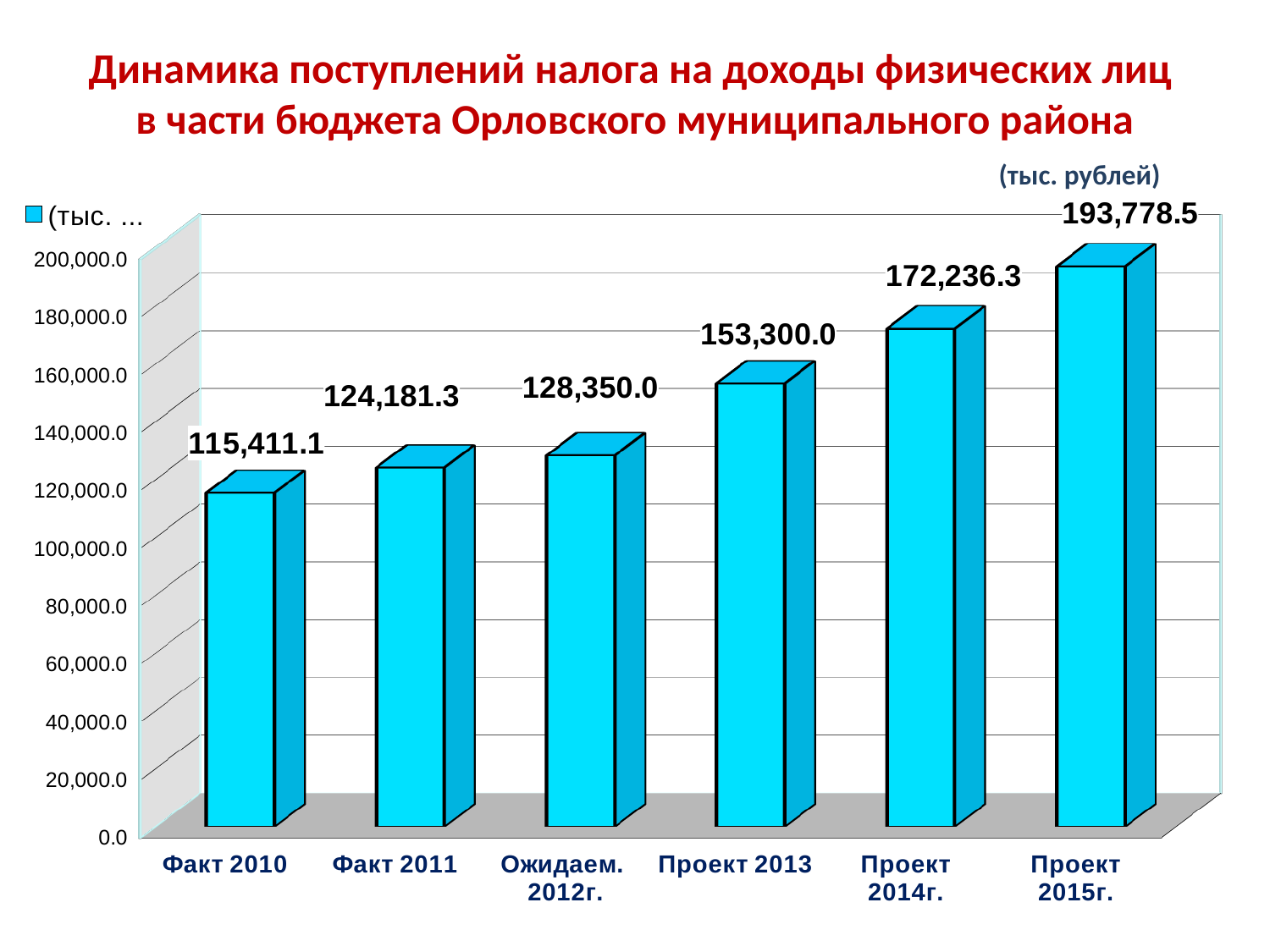

# Динамика поступлений налога на доходы физических лиц в части бюджета Орловского муниципального района (тыс. рублей)

[unsupported chart]